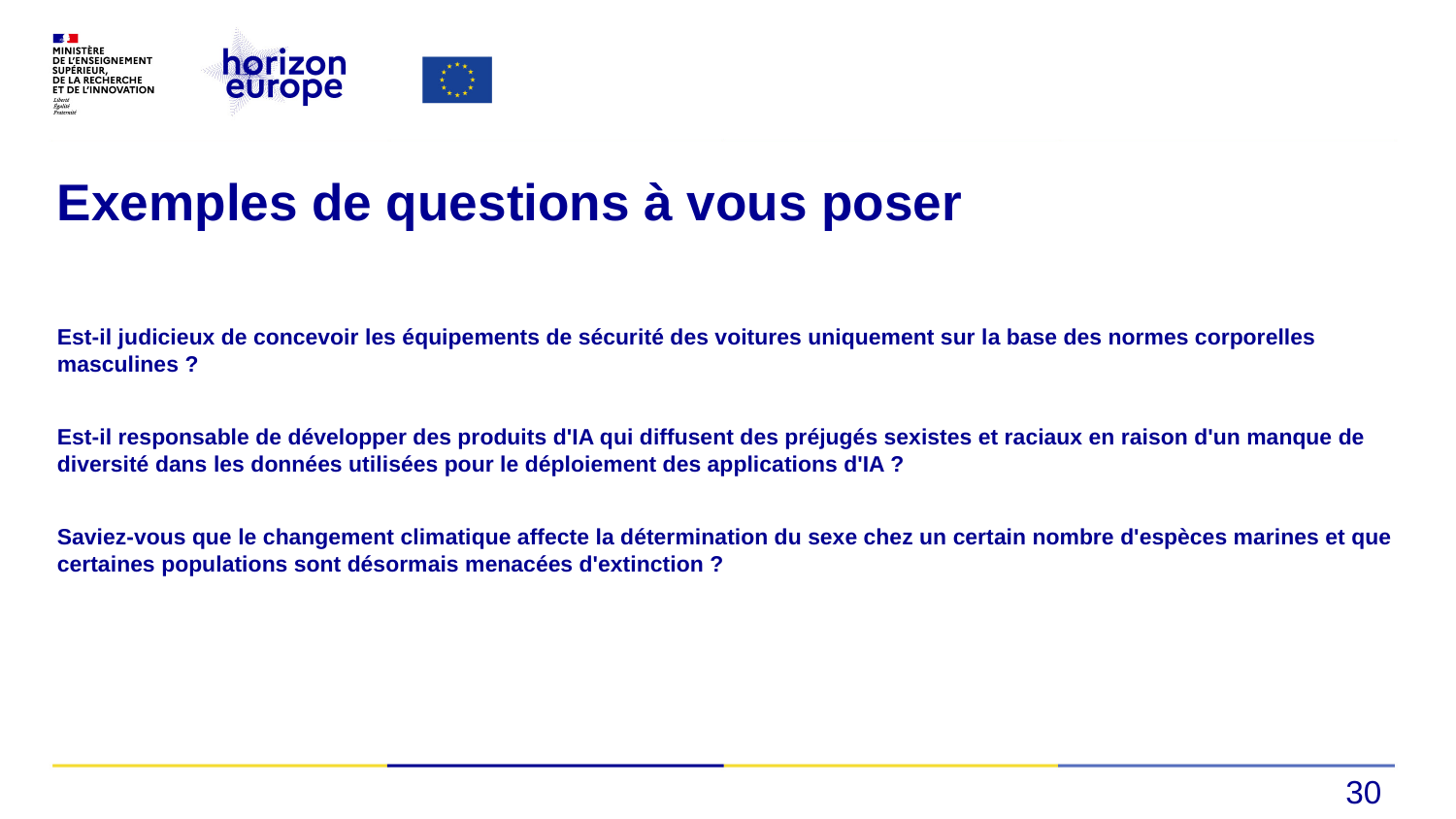

# Exemples de questions à vous poser
Est-il judicieux de concevoir les équipements de sécurité des voitures uniquement sur la base des normes corporelles masculines ?

Est-il responsable de développer des produits d'IA qui diffusent des préjugés sexistes et raciaux en raison d'un manque de diversité dans les données utilisées pour le déploiement des applications d'IA ?

Saviez-vous que le changement climatique affecte la détermination du sexe chez un certain nombre d'espèces marines et que certaines populations sont désormais menacées d'extinction ?
30